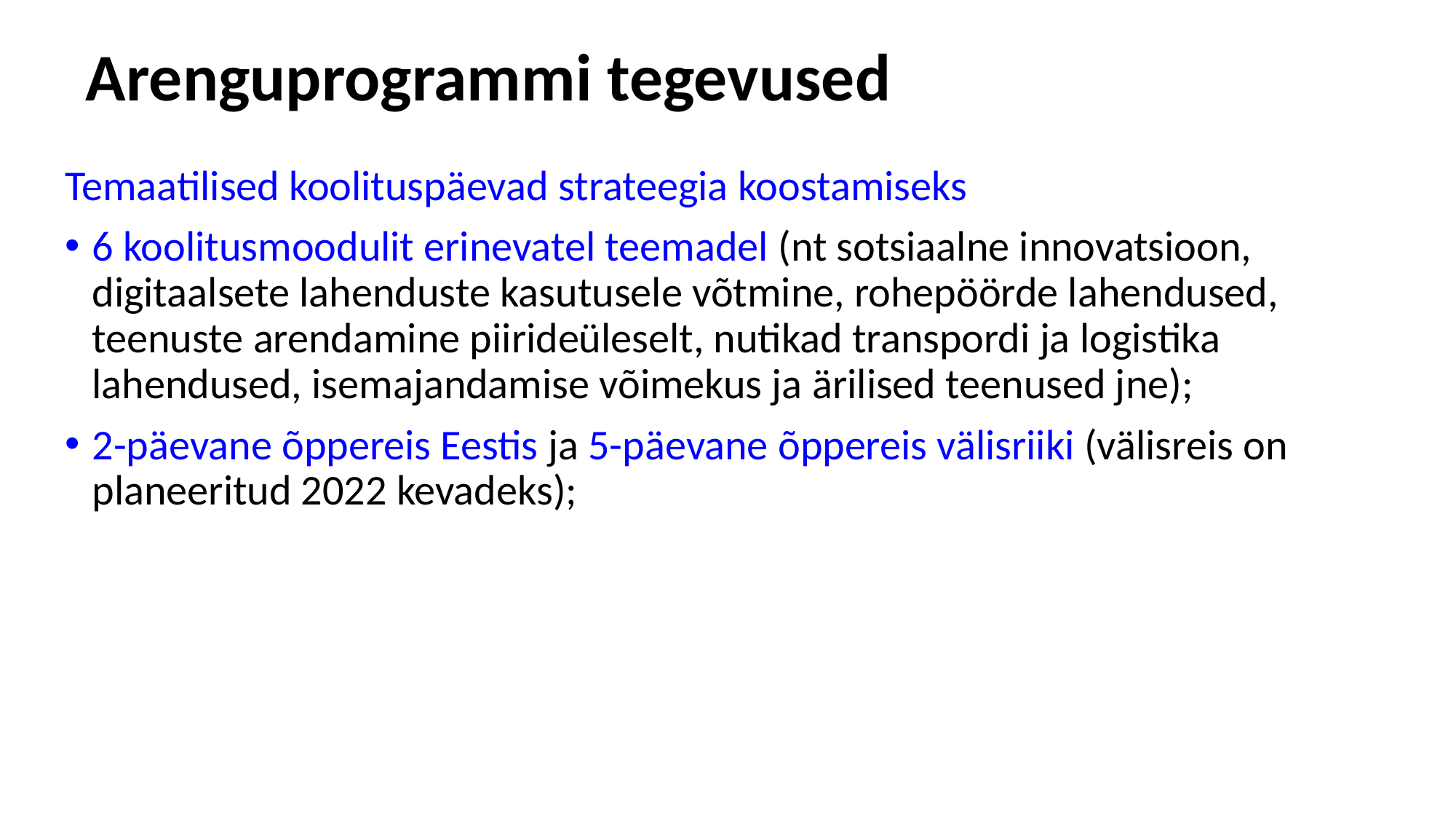

# Arenguprogrammi tegevused
Temaatilised koolituspäevad strateegia koostamiseks
6 koolitusmoodulit erinevatel teemadel (nt sotsiaalne innovatsioon, digitaalsete lahenduste kasutusele võtmine, rohepöörde lahendused, teenuste arendamine piirideüleselt, nutikad transpordi ja logistika lahendused, isemajandamise võimekus ja ärilised teenused jne);
2-päevane õppereis Eestis ja 5-päevane õppereis välisriiki (välisreis on planeeritud 2022 kevadeks);